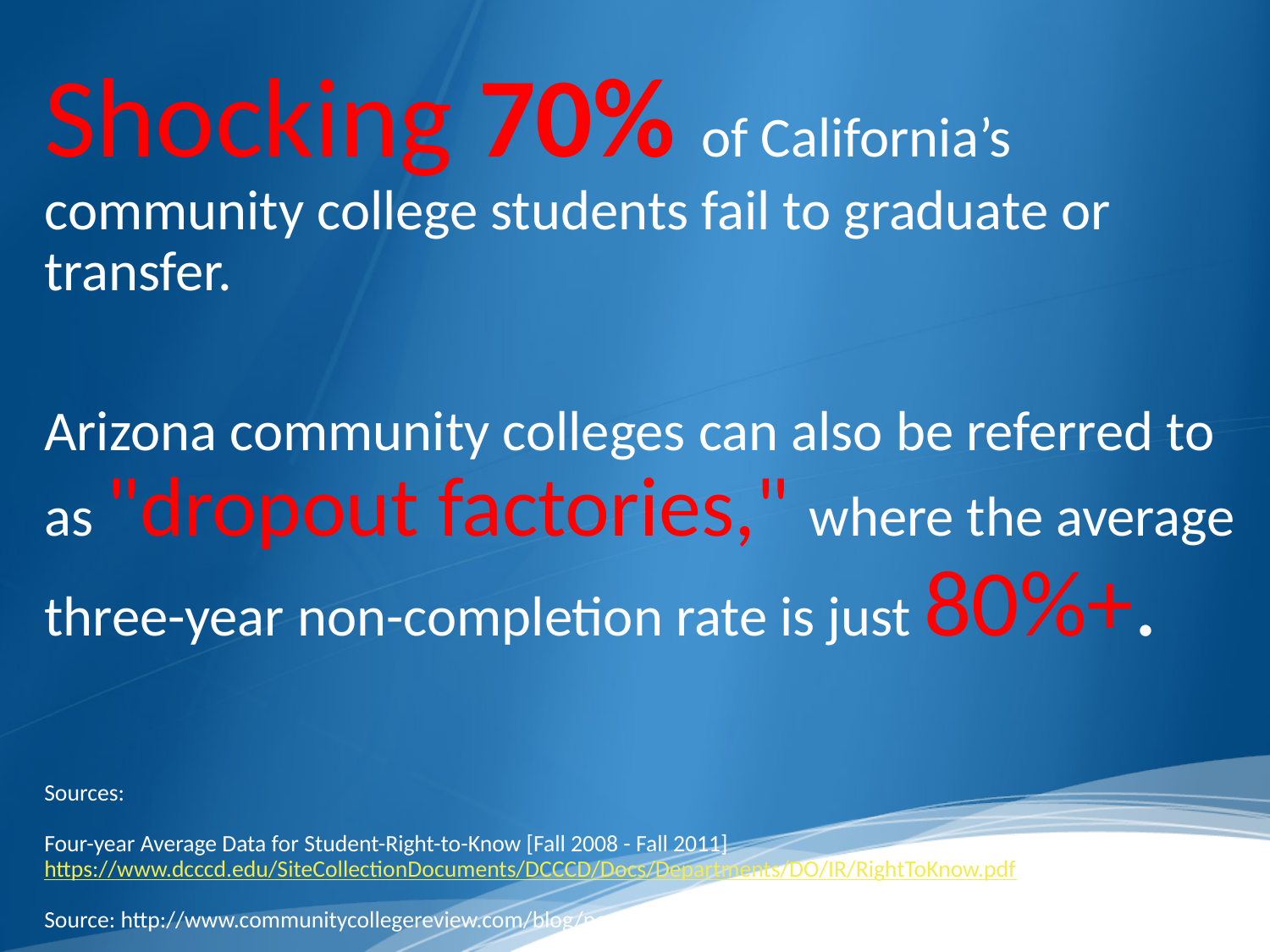

Shocking 70% of California’s community college students fail to graduate or transfer.

Arizona community colleges can also be referred to as "dropout factories," where the average three-year non-completion rate is just 80%+.

Sources:
Four-year Average Data for Student-Right-to-Know [Fall 2008 - Fall 2011]  https://www.dcccd.edu/SiteCollectionDocuments/DCCCD/Docs/Departments/DO/IR/RightToKnow.pdf
Source: http://www.communitycollegereview.com/blog/new-study-70-of-california-community-college-students-fail